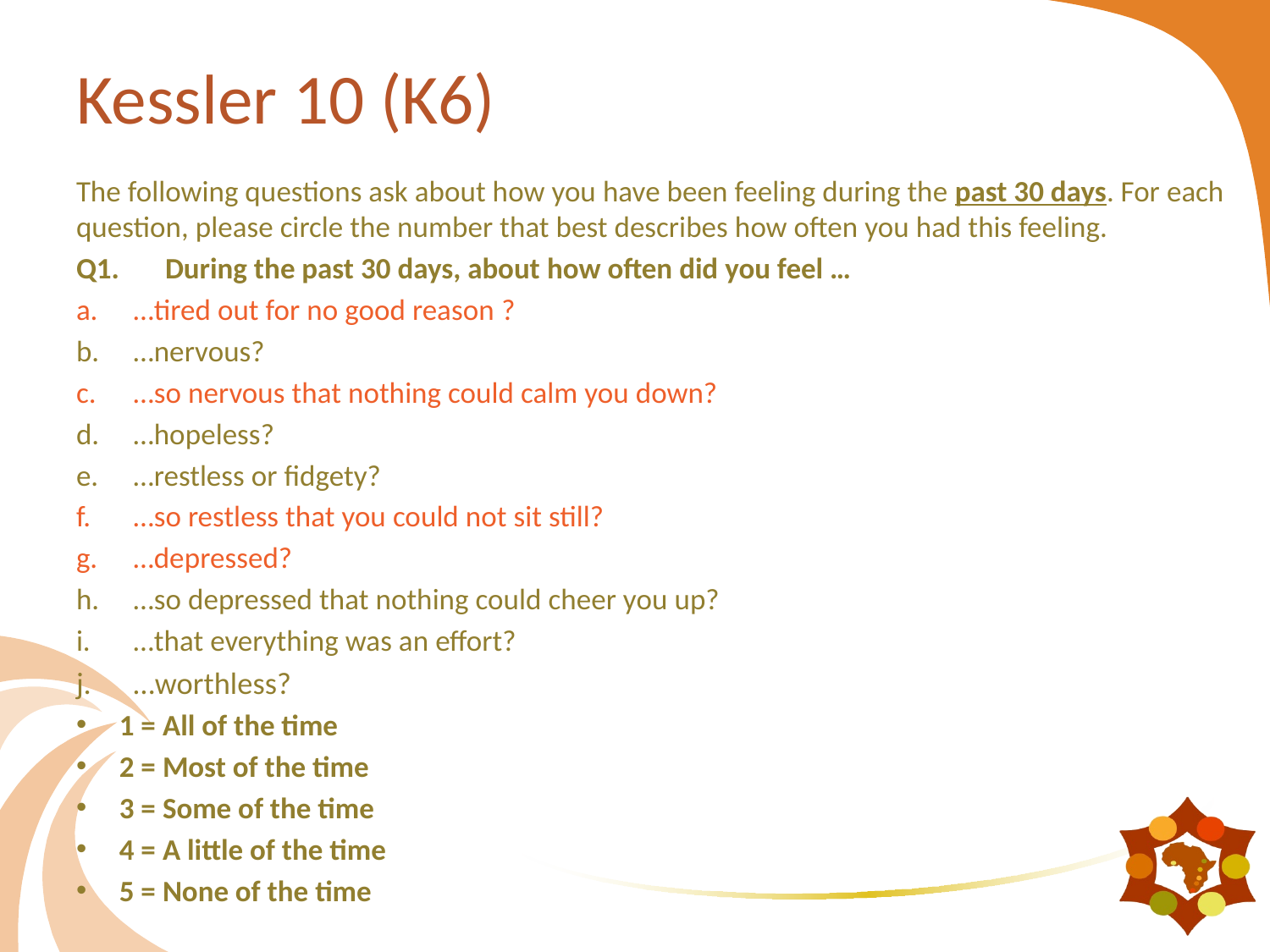

# Kessler 10 (K6)
The following questions ask about how you have been feeling during the past 30 days. For each question, please circle the number that best describes how often you had this feeling.
Q1. 	During the past 30 days, about how often did you feel …
…tired out for no good reason ?
…nervous?
…so nervous that nothing could calm you down?
…hopeless?
…restless or fidgety?
…so restless that you could not sit still?
…depressed?
…so depressed that nothing could cheer you up?
…that everything was an effort?
…worthless?
1 = All of the time
2 = Most of the time
3 = Some of the time
4 = A little of the time
5 = None of the time